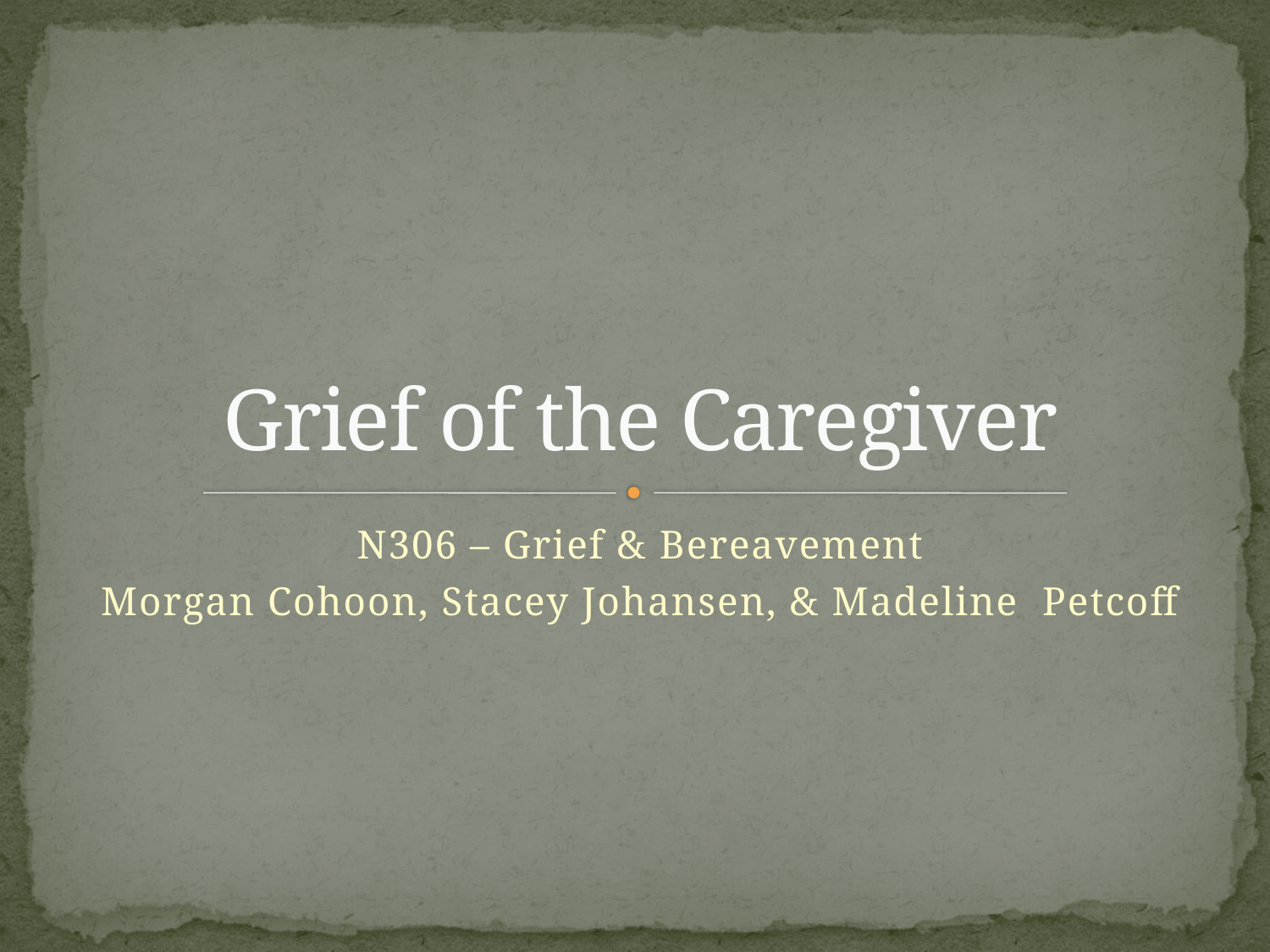

# Grief of the Caregiver
N306 – Grief & Bereavement
Morgan Cohoon, Stacey Johansen, & Madeline  Petcoff